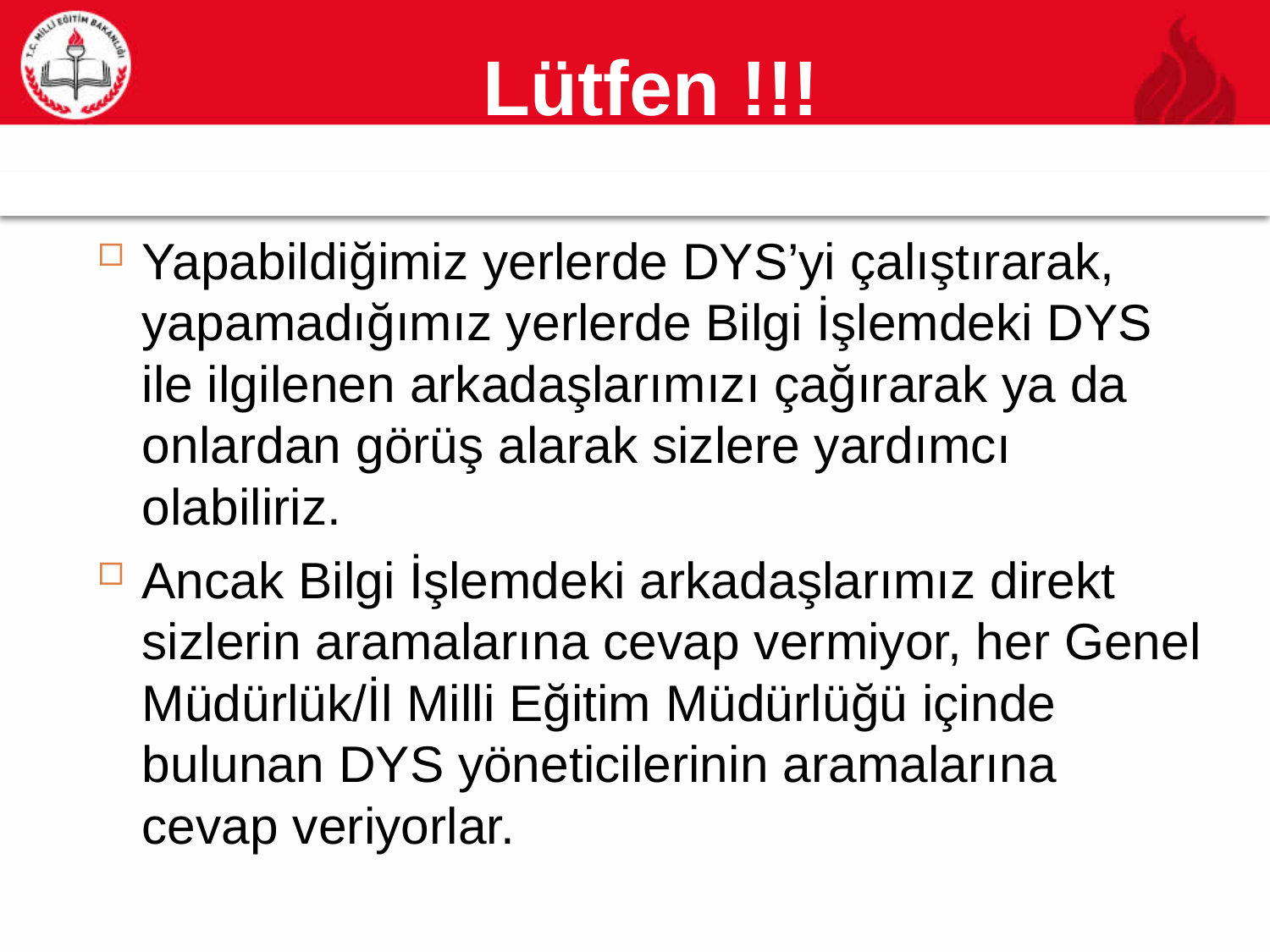

# Lütfen !!!
29
Yapabildiğimiz yerlerde DYS’yi çalıştırarak, yapamadığımız yerlerde Bilgi İşlemdeki DYS ile ilgilenen arkadaşlarımızı çağırarak ya da onlardan görüş alarak sizlere yardımcı olabiliriz.
Ancak Bilgi İşlemdeki arkadaşlarımız direkt sizlerin aramalarına cevap vermiyor, her Genel Müdürlük/İl Milli Eğitim Müdürlüğü içinde bulunan DYS yöneticilerinin aramalarına cevap veriyorlar.